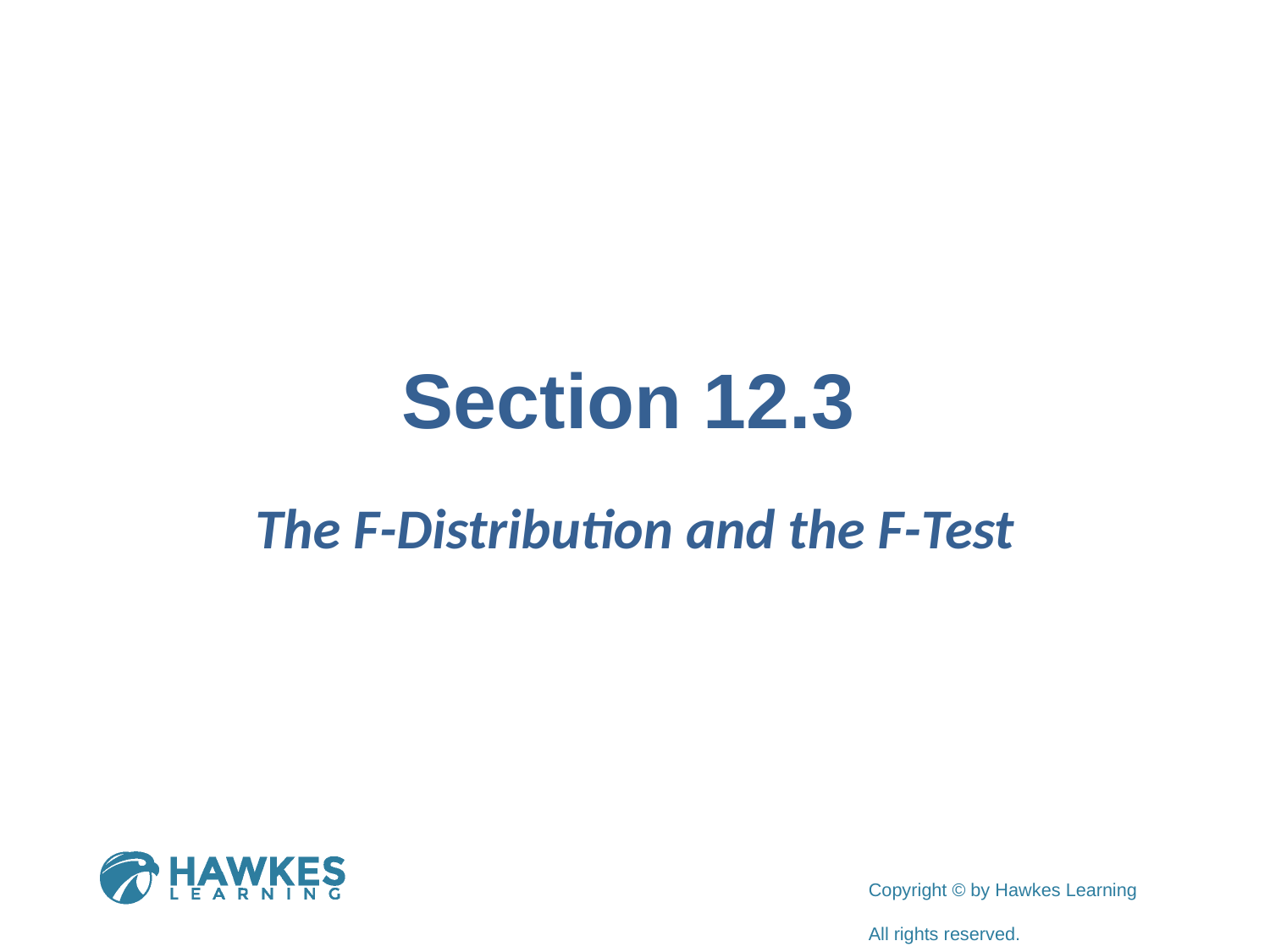

# Section 12.3
The F-Distribution and the F-Test